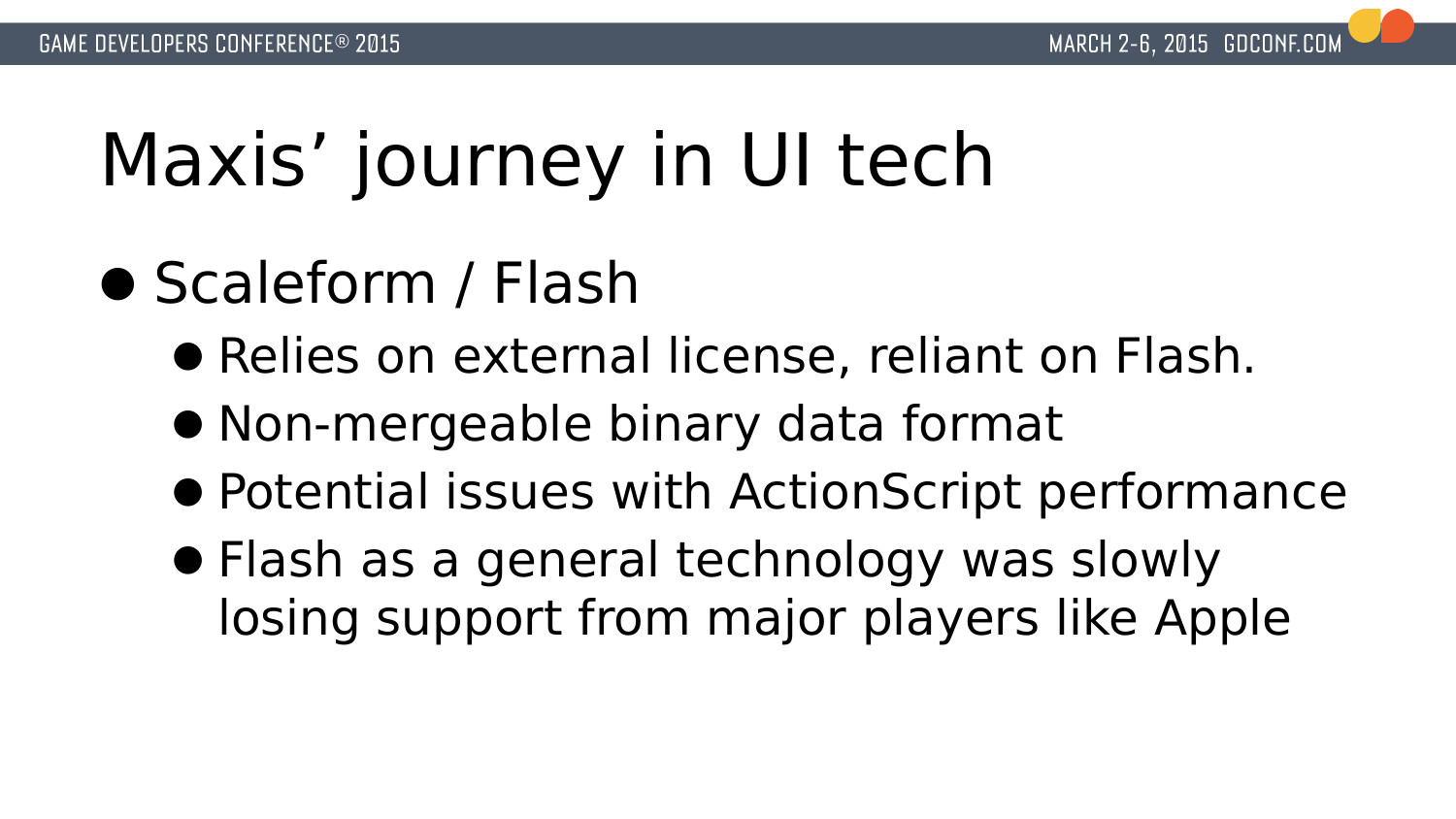

# Maxis’ journey in UI tech
Scaleform / Flash
Relies on external license, reliant on Flash.
Non-mergeable binary data format
Potential issues with ActionScript performance
Flash as a general technology was slowly losing support from major players like Apple